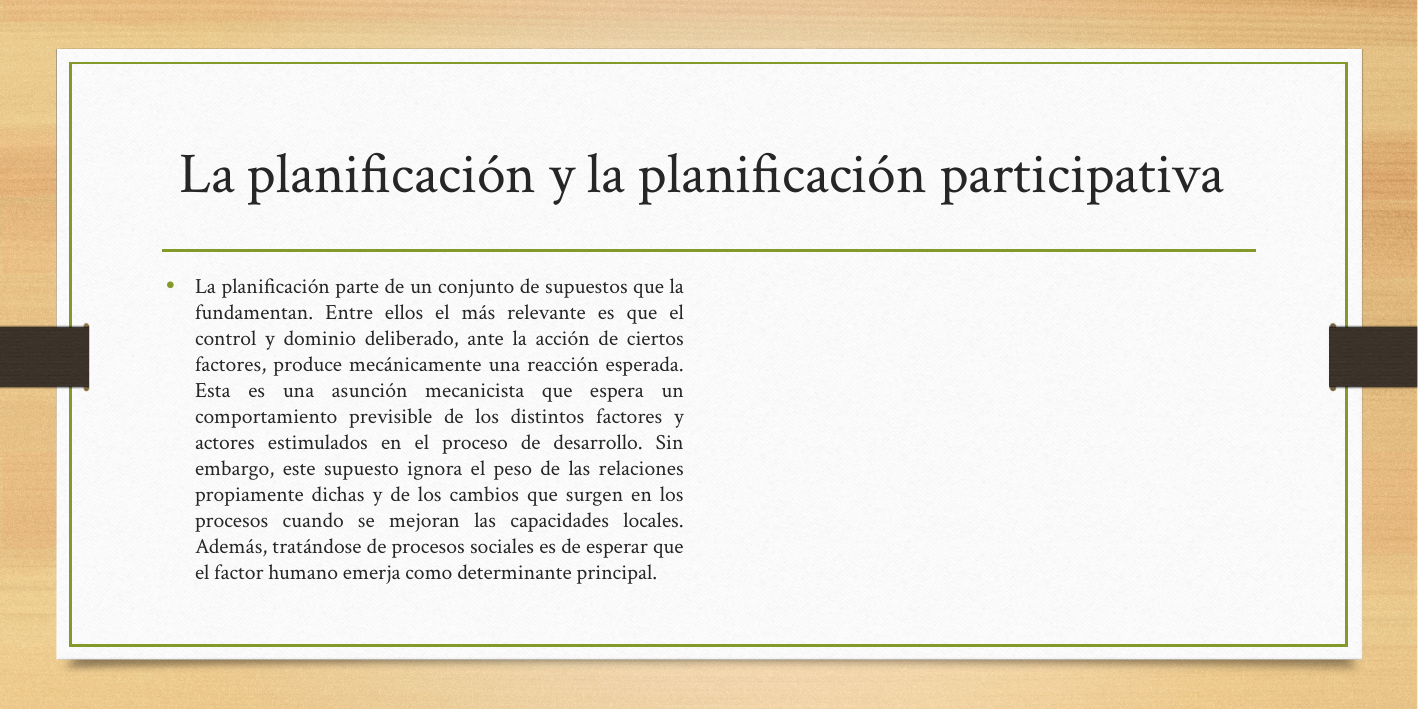

# La planificación y la planificación participativa
La planificación parte de un conjunto de supuestos que la fundamentan. Entre ellos el más relevante es que el control y dominio deliberado, ante la acción de ciertos factores, produce mecánicamente una reacción esperada. Esta es una asunción mecanicista que espera un comportamiento previsible de los distintos factores y actores estimulados en el proceso de desarrollo. Sin embargo, este supuesto ignora el peso de las relaciones propiamente dichas y de los cambios que surgen en los procesos cuando se mejoran las capacidades locales. Además, tratándose de procesos sociales es de esperar que el factor humano emerja como determinante principal.